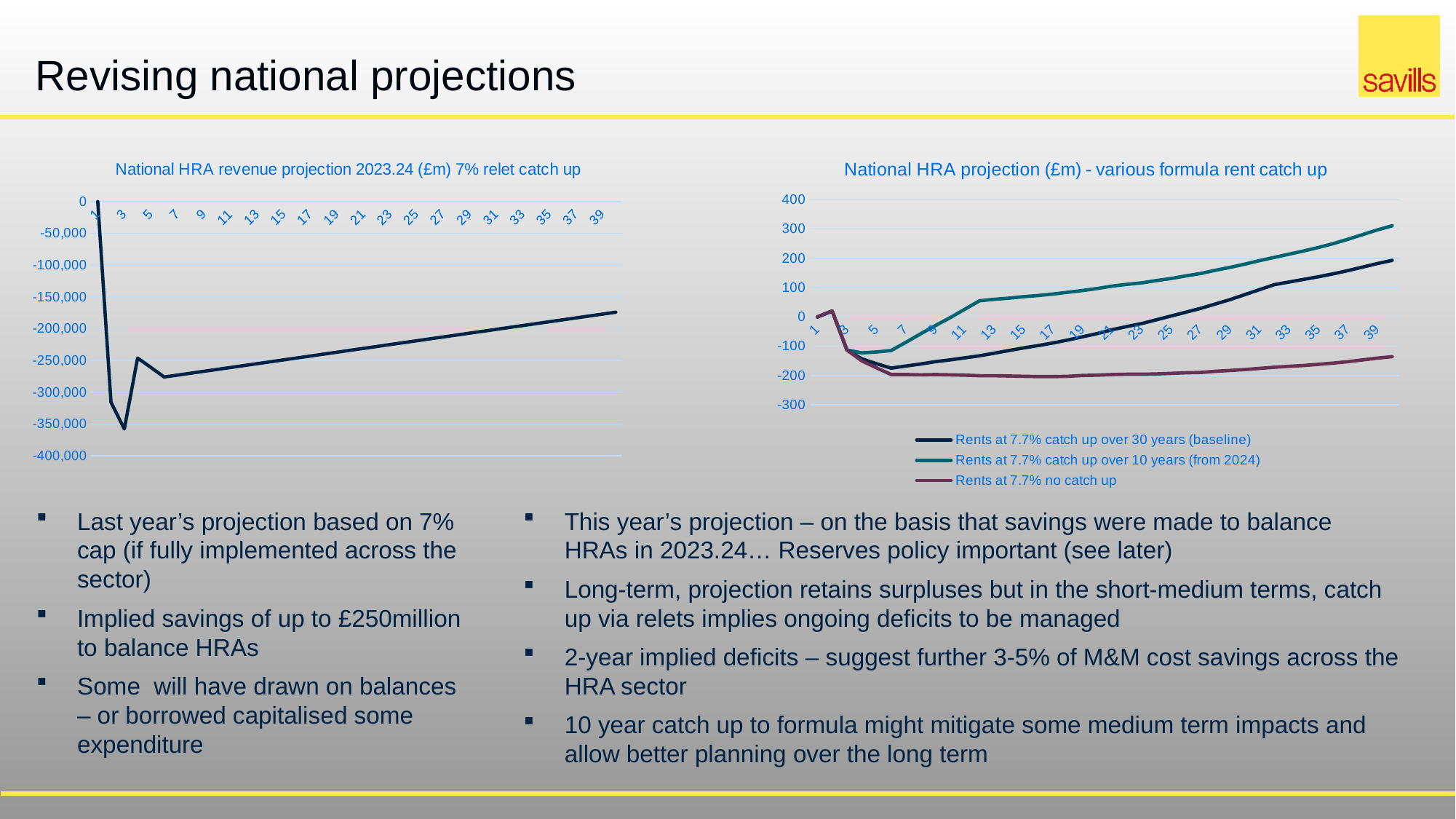

# Revising national projections

### Chart: National HRA revenue projection 2023.24 (£m) 7% relet catch up

| Category | Net surplus/deficit |
|---|---|

### Chart: National HRA projection (£m) - various formula rent catch up

| Category | Rents at 7.7% catch up over 30 years (baseline) | Rents at 7.7% catch up over 10 years (from 2024) | Rents at 7.7% no catch up  |
|---|---|---|---|
| 1 | 0.03900000000106729 | 0.03900000000106729 | 0.03900000000106729 |
| 2 | 20.228000000000236 | 20.228000000000236 | 20.228000000000236 |
| 3 | -112.77199999999976 | -112.77199999999976 | -112.77199999999976 |
| 4 | -142.77199999999976 | -122.77199999999976 | -149.77199999999976 |
| 5 | -159.77199999999976 | -119.77199999999976 | -173.77199999999976 |
| 6 | -174.77199999999976 | -114.77199999999976 | -196.77199999999976 |
| 7 | -167.77199999999976 | -86.77199999999976 | -196.77199999999976 |
| 8 | -160.77199999999976 | -57.771999999999764 | -197.77199999999976 |
| 9 | -152.77199999999976 | -29.771999999999764 | -196.77199999999976 |
| 10 | -146.77199999999976 | -2.771999999999764 | -197.77199999999976 |
| 11 | -139.77199999999976 | 26.228000000000236 | -198.77199999999976 |
| 12 | -132.77199999999976 | 55.228000000000236 | -200.77199999999976 |
| 13 | -123.77199999999976 | 60.228000000000236 | -200.77199999999976 |
| 14 | -114.77199999999976 | 64.22800000000024 | -201.77199999999976 |
| 15 | -105.77199999999976 | 69.22800000000024 | -202.77199999999976 |
| 16 | -97.77199999999976 | 73.22800000000024 | -203.77199999999976 |
| 17 | -88.77199999999976 | 78.22800000000024 | -203.77199999999976 |
| 18 | -78.77199999999976 | 84.22800000000024 | -202.77199999999976 |
| 19 | -67.77199999999976 | 90.22800000000024 | -199.77199999999976 |
| 20 | -56.771999999999764 | 97.22800000000024 | -198.77199999999976 |
| 21 | -43.771999999999764 | 105.22800000000024 | -196.77199999999976 |
| 22 | -32.771999999997945 | 111.22800000000206 | -195.77199999999794 |
| 23 | -22.771999999997945 | 116.22800000000206 | -195.77199999999794 |
| 24 | -9.771999999997945 | 124.22800000000206 | -194.77199999999794 |
| 25 | 3.228000000002055 | 131.22800000000206 | -192.77199999999794 |
| 26 | 16.228000000002055 | 140.22800000000206 | -190.77199999999794 |
| 27 | 29.228000000002055 | 148.22800000000206 | -189.77199999999794 |
| 28 | 44.228000000002055 | 159.22800000000206 | -185.77199999999794 |
| 29 | 59.228000000002055 | 169.22800000000206 | -182.77199999999794 |
| 30 | 76.22800000000206 | 180.22800000000206 | -179.77199999999794 |
| 31 | 93.22800000000206 | 192.22800000000206 | -175.77199999999794 |
| 32 | 110.22800000000206 | 203.22800000000206 | -171.77199999999794 |
| 33 | 119.22800000000206 | 214.22800000000206 | -168.77199999999794 |
| 34 | 128.22800000000206 | 225.22800000000206 | -165.77199999999794 |
| 35 | 137.22800000000206 | 237.22800000000206 | -161.77199999999794 |
| 36 | 147.22800000000206 | 250.22800000000206 | -157.77199999999794 |
| 37 | 158.22800000000206 | 265.22800000000206 | -152.77199999999794 |
| 38 | 170.22800000000206 | 281.22800000000206 | -146.77199999999794 |
| 39 | 182.22800000000206 | 297.22800000000206 | -140.77199999999794 |
| 40 | 193.22800000000206 | 311.22800000000206 | -135.77199999999794 |
Last year’s projection based on 7% cap (if fully implemented across the sector)
Implied savings of up to £250million to balance HRAs
Some  will have drawn on balances – or borrowed capitalised some expenditure

This year’s projection – on the basis that savings were made to balance HRAs in 2023.24… Reserves policy important (see later)
Long-term, projection retains surpluses but in the short-medium terms, catch up via relets implies ongoing deficits to be managed
2-year implied deficits – suggest further 3-5% of M&M cost savings across the HRA sector
10 year catch up to formula might mitigate some medium term impacts and allow better planning over the long term